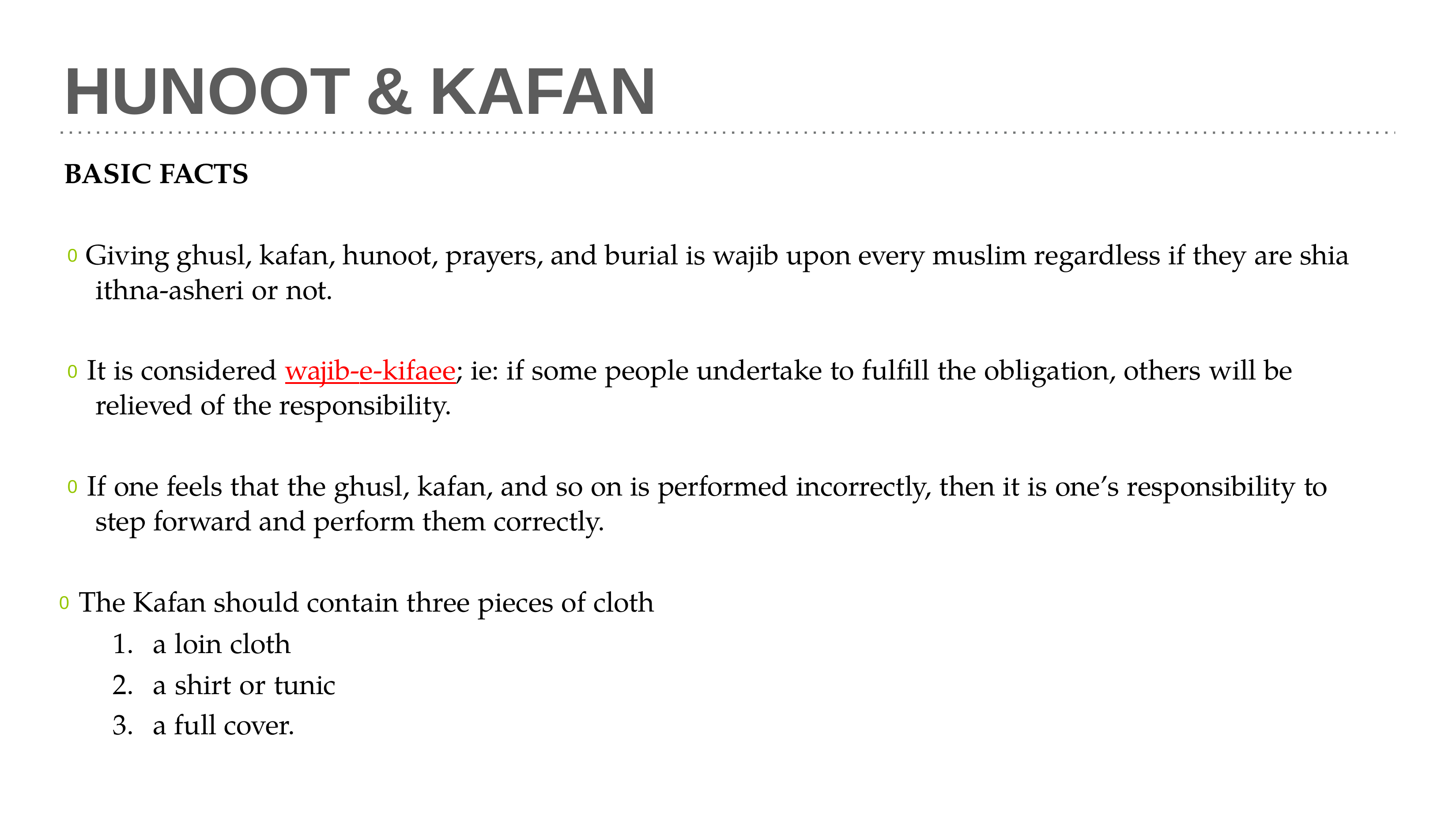

# HUNOOT & KAFAN
BASIC FACTS

0 Giving ghusl, kafan, hunoot, prayers, and burial is wajib upon every muslim regardless if they are shia ithna-asheri or not.

0 It is considered wajib-e-kifaee; ie: if some people undertake to fulfill the obligation, others will be relieved of the responsibility.

0 If one feels that the ghusl, kafan, and so on is performed incorrectly, then it is one’s responsibility to step forward and perform them correctly.

0 The Kafan should contain three pieces of cloth
a loin cloth
a shirt or tunic
a full cover.